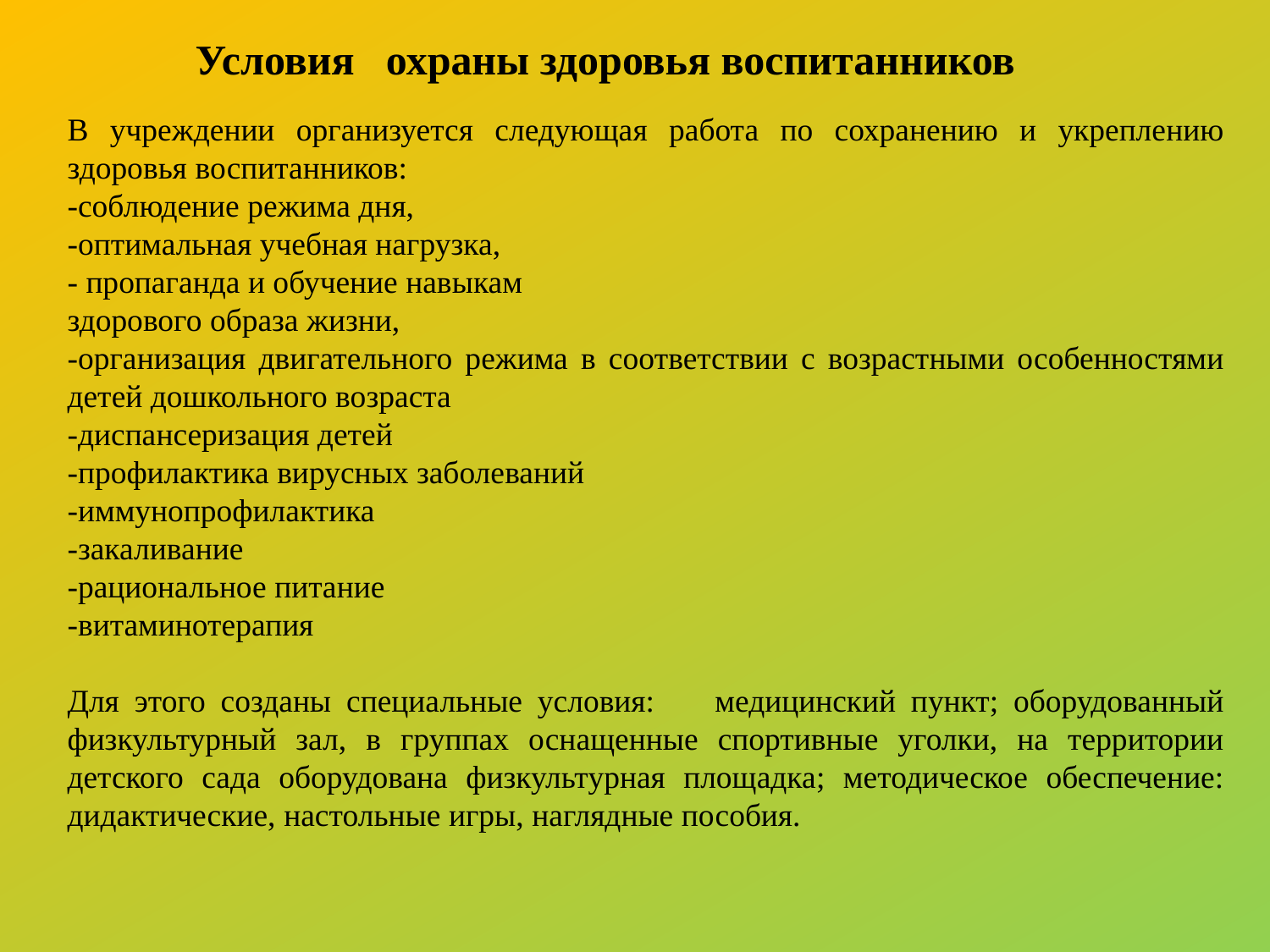

Условия   охраны здоровья воспитанников
В учреждении организуется следующая работа по сохранению и укреплению здоровья воспитанников:
-соблюдение режима дня,
-оптимальная учебная нагрузка,
- пропаганда и обучение навыкам
здорового образа жизни,
-организация двигательного режима в соответствии с возрастными особенностями детей дошкольного возраста
-диспансеризация детей
-профилактика вирусных заболеваний
-иммунопрофилактика
-закаливание
-рациональное питание
-витаминотерапия

Для этого созданы специальные условия:    медицинский пункт; оборудованный физкультурный зал, в группах оснащенные спортивные уголки, на территории детского сада оборудована физкультурная площадка; методическое обеспечение: дидактические, настольные игры, наглядные пособия.